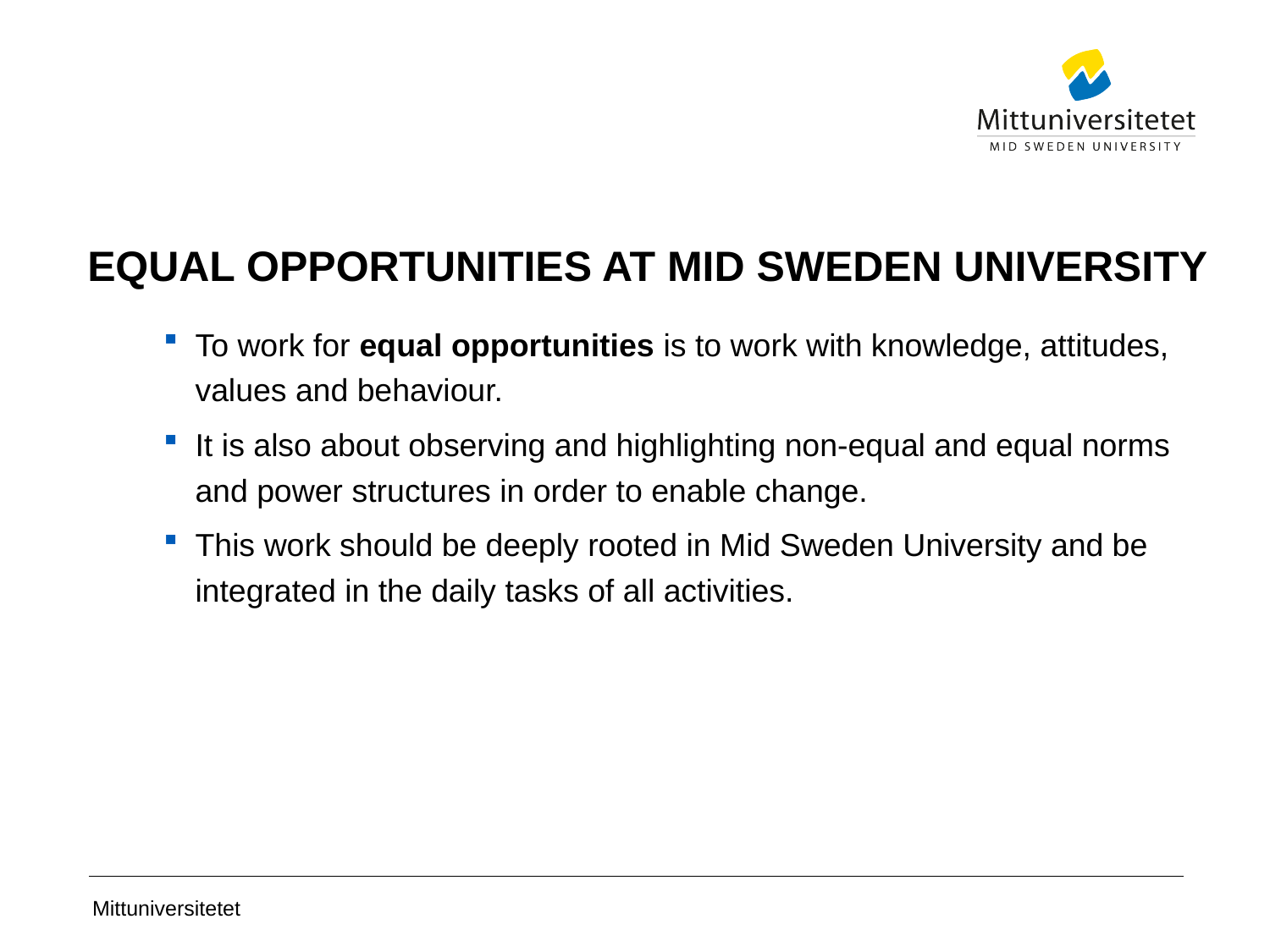

# EQUAL OPPORTUNITIES AT MID SWEDEN UNIVERSITY
To work for equal opportunities is to work with knowledge, attitudes, values and behaviour.
It is also about observing and highlighting non-equal and equal norms and power structures in order to enable change.
This work should be deeply rooted in Mid Sweden University and be integrated in the daily tasks of all activities.